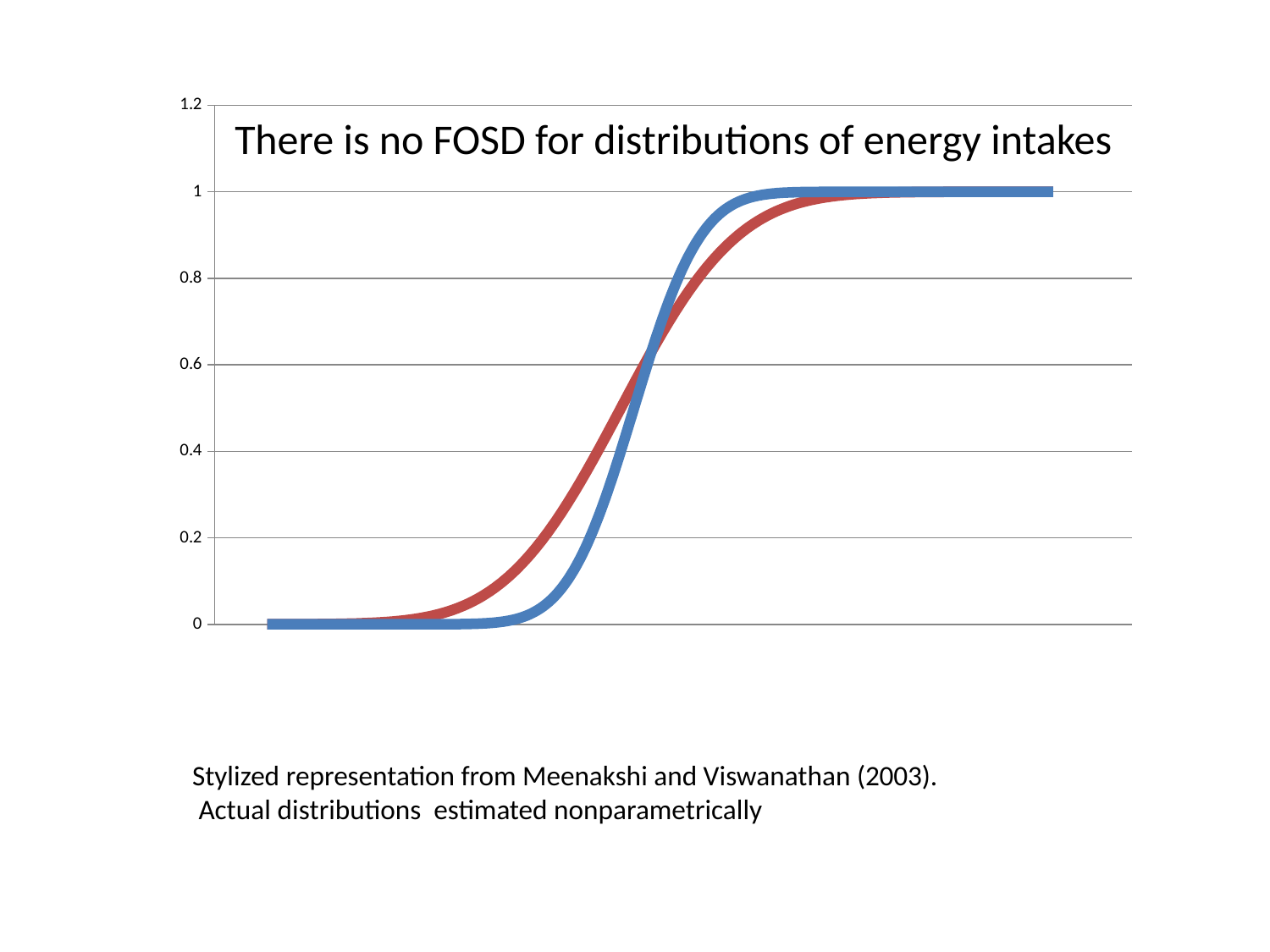

### Chart

| Category |  |  |
|---|---|---|
There is no FOSD for distributions of energy intakes
Stylized representation from Meenakshi and Viswanathan (2003).
 Actual distributions  estimated nonparametrically